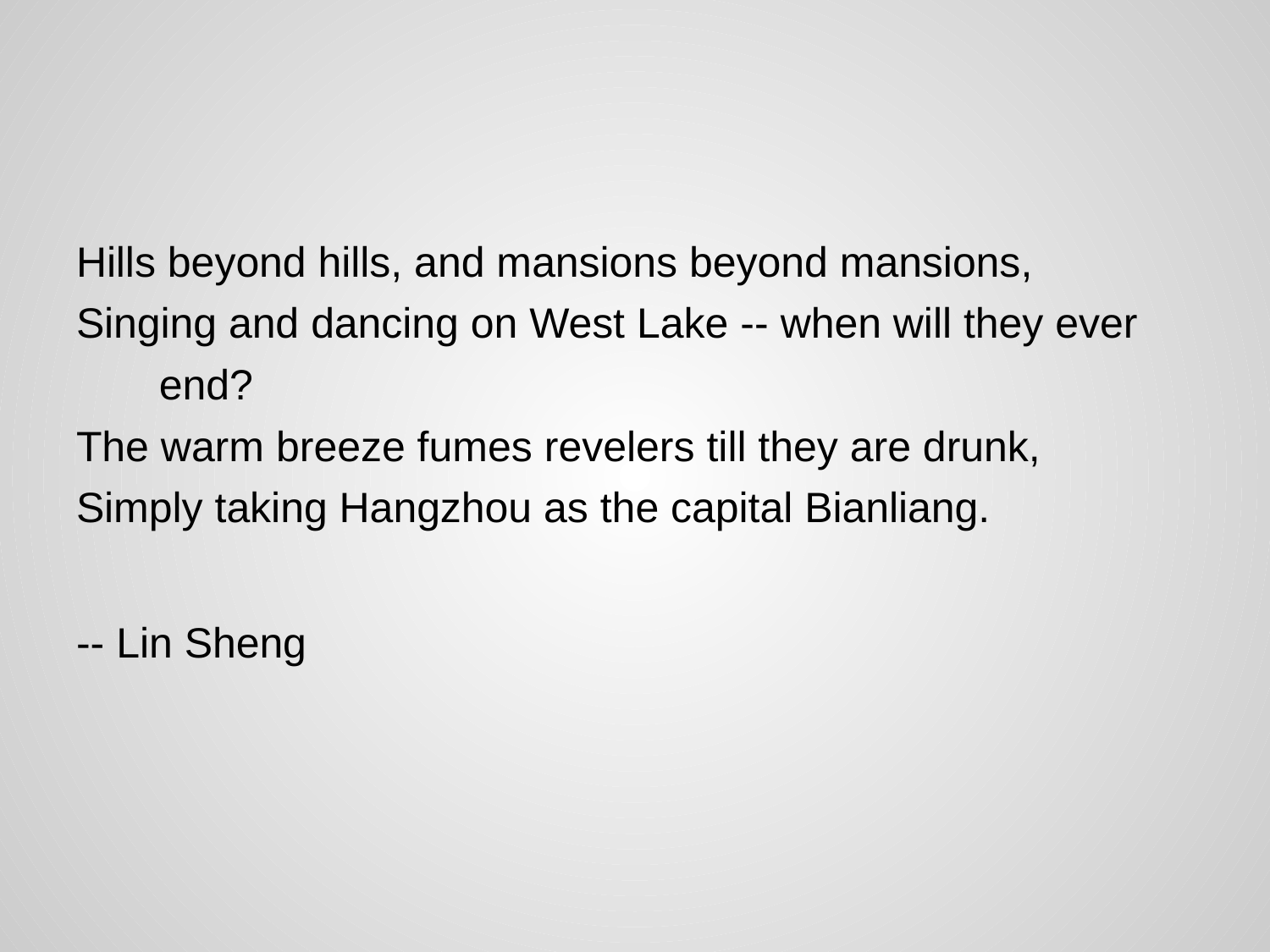

#
Hills beyond hills, and mansions beyond mansions,
Singing and dancing on West Lake -- when will they ever
       end?
The warm breeze fumes revelers till they are drunk,
Simply taking Hangzhou as the capital Bianliang.

-- Lin Sheng